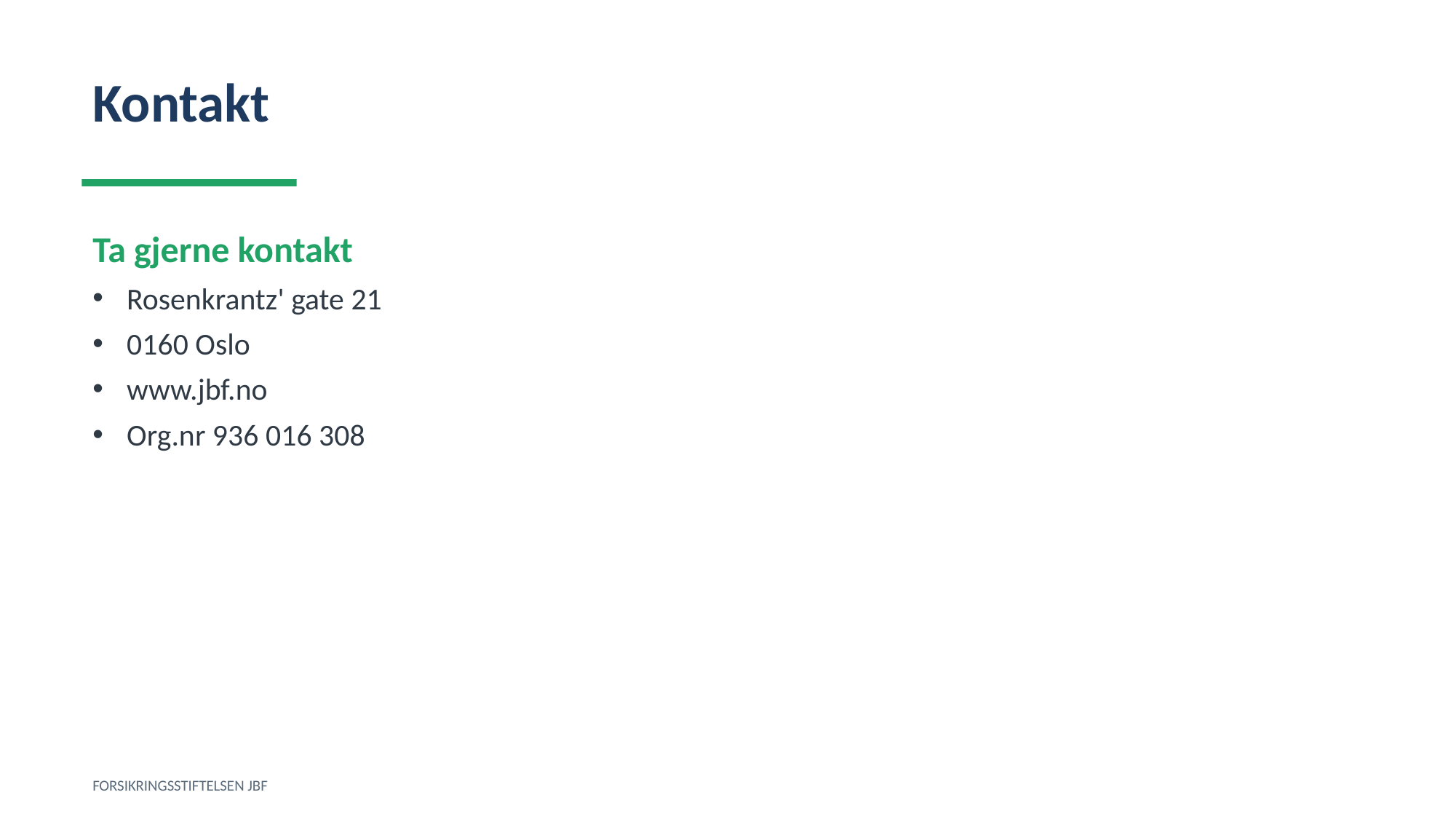

Kontakt

Ta gjerne kontakt
Rosenkrantz' gate 21
0160 Oslo
www.jbf.no
Org.nr 936 016 308
FORSIKRINGSSTIFTELSEN JBF